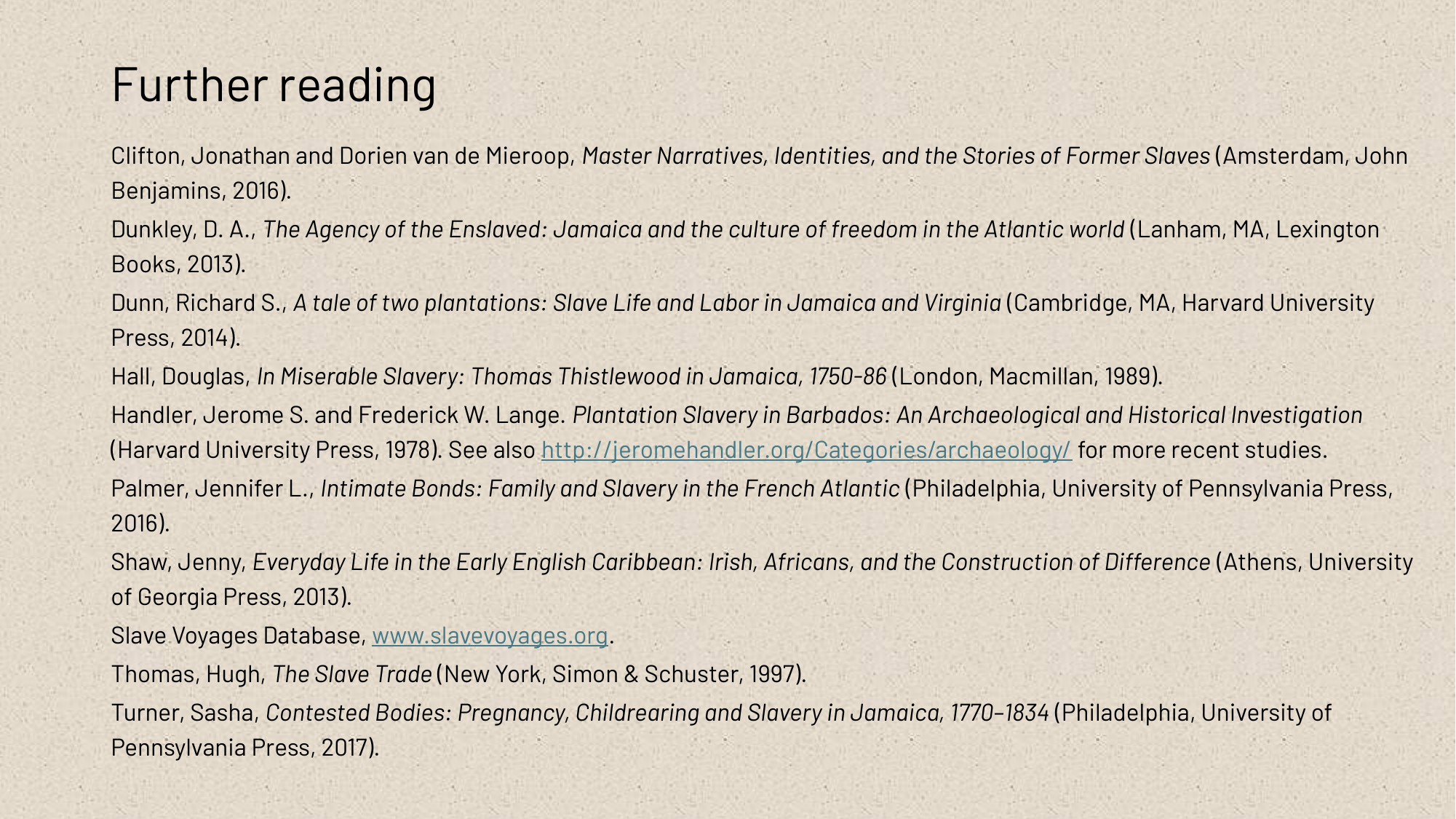

# Further reading
Clifton, Jonathan and Dorien van de Mieroop, Master Narratives, Identities, and the Stories of Former Slaves (Amsterdam, John Benjamins, 2016).
Dunkley, D. A., The Agency of the Enslaved: Jamaica and the culture of freedom in the Atlantic world (Lanham, MA, Lexington Books, 2013).
Dunn, Richard S., A tale of two plantations: Slave Life and Labor in Jamaica and Virginia (Cambridge, MA, Harvard University Press, 2014).
Hall, Douglas, In Miserable Slavery: Thomas Thistlewood in Jamaica, 1750-86 (London, Macmillan, 1989).
Handler, Jerome S. and Frederick W. Lange. Plantation Slavery in Barbados: An Archaeological and Historical Investigation (Harvard University Press, 1978). See also http://jeromehandler.org/Categories/archaeology/ for more recent studies.
Palmer, Jennifer L., Intimate Bonds: Family and Slavery in the French Atlantic (Philadelphia, University of Pennsylvania Press, 2016).
Shaw, Jenny, Everyday Life in the Early English Caribbean: Irish, Africans, and the Construction of Difference (Athens, University of Georgia Press, 2013).
Slave Voyages Database, www.slavevoyages.org.
Thomas, Hugh, The Slave Trade (New York, Simon & Schuster, 1997).
Turner, Sasha, Contested Bodies: Pregnancy, Childrearing and Slavery in Jamaica, 1770–1834 (Philadelphia, University of Pennsylvania Press, 2017).